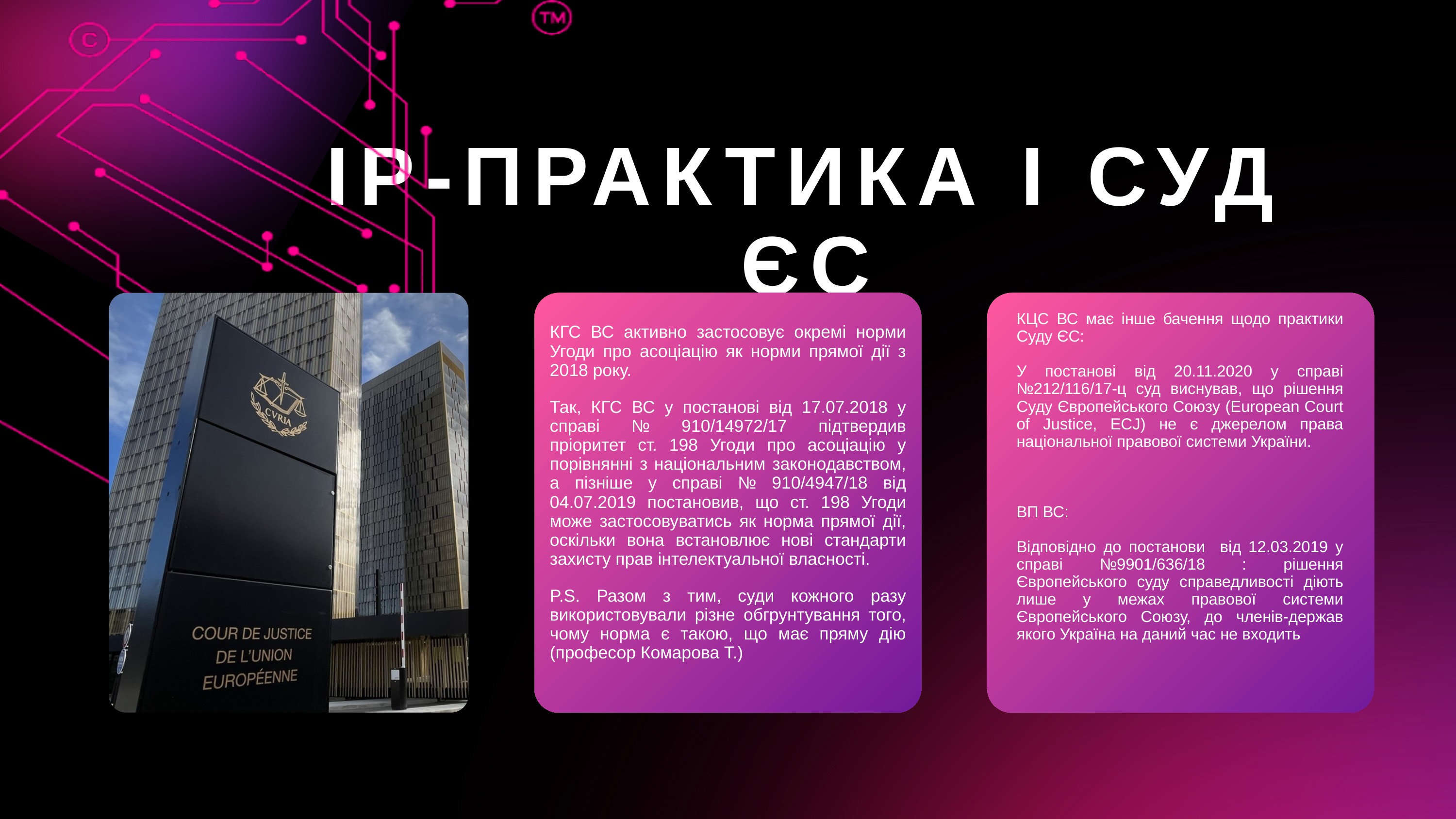

ІР-ПРАКТИКА І СУД ЄС

КЦС ВС має інше бачення щодо практики Суду ЄС:

У постанові від 20.11.2020 у справі №212/116/17-ц суд виснував, що рішення Суду Європейського Союзу (European Court of Justice, ECJ) не є джерелом права національної правової системи України.

ВП ВС:

Відповідно до постанови  від 12.03.2019 у справі №9901/636/18 : рішення Європейського суду справедливості діють лише у межах правової системи Європейського Союзу, до членів-держав якого Україна на даний час не входить

КГС ВС активно застосовує окремі норми Угоди про асоціацію як норми прямої дії з 2018 року.

Так, КГС ВС у постанові від 17.07.2018 у справі № 910/14972/17 підтвердив пріоритет ст. 198 Угоди про асоціацію у порівнянні з національним законодавством, а пізніше у справі № 910/4947/18 від 04.07.2019 постановив, що ст. 198 Угоди може застосовуватись як норма прямої дії, оскільки вона встановлює нові стандарти захисту прав інтелектуальної власності.

P.S. Разом з тим, суди кожного разу використовували різне обгрунтування того, чому норма є такою, що має пряму дію (професор Комарова Т.)